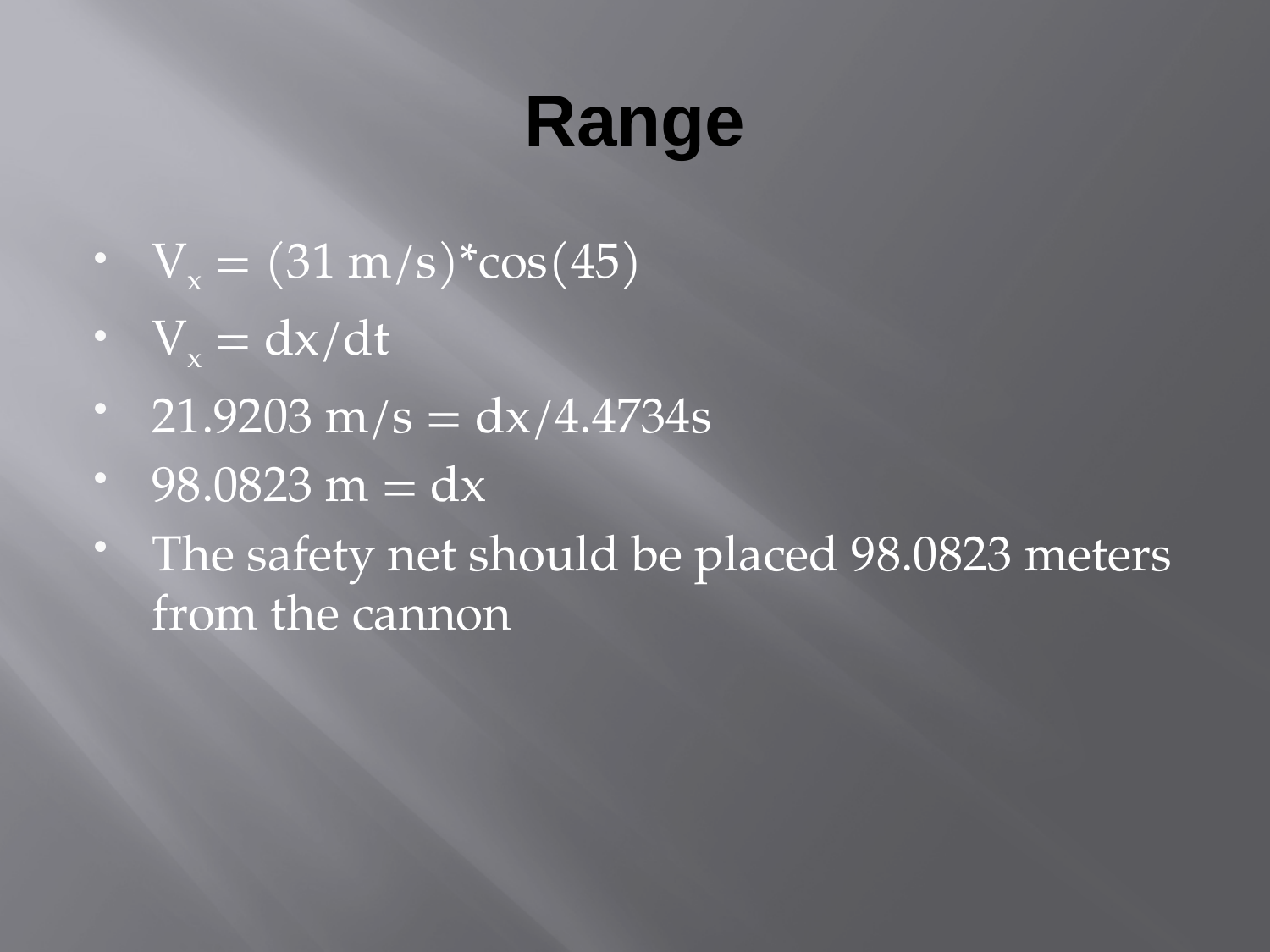

# Range
Vx = (31 m/s)*cos(45)
Vx = dx/dt
21.9203 m/s = dx/4.4734s
98.0823 m = dx
The safety net should be placed 98.0823 meters from the cannon